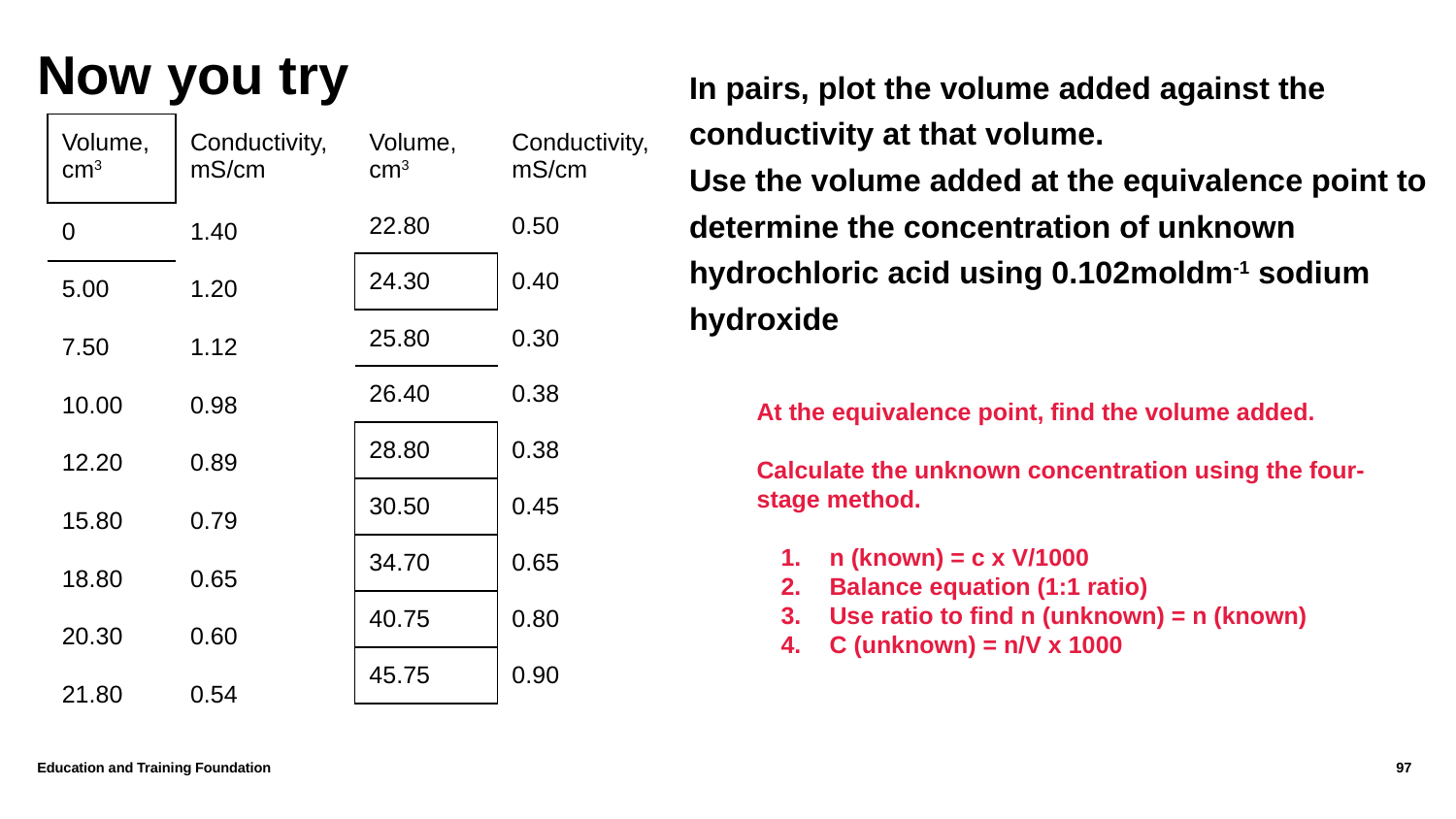

# Now you try
In pairs, plot the volume added against the conductivity at that volume.
Use the volume added at the equivalence point to determine the concentration of unknown hydrochloric acid using 0.102moldm-1 sodium hydroxide

| Volume, cm3 | Conductivity, mS/cm |
| --- | --- |
| 22.80 | 0.50 |
| 24.30 | 0.40 |
| 25.80 | 0.30 |
| 26.40 | 0.38 |
| 28.80 | 0.38 |
| 30.50 | 0.45 |
| 34.70 | 0.65 |
| 40.75 | 0.80 |
| 45.75 | 0.90 |
| Volume, cm3 | Conductivity, mS/cm |
| --- | --- |
| 0 | 1.40 |
| 5.00 | 1.20 |
| 7.50 | 1.12 |
| 10.00 | 0.98 |
| 12.20 | 0.89 |
| 15.80 | 0.79 |
| 18.80 | 0.65 |
| 20.30 | 0.60 |
| 21.80 | 0.54 |
At the equivalence point, find the volume added.

Calculate the unknown concentration using the four-stage method.

n (known) = c x V/1000
Balance equation (1:1 ratio)
Use ratio to find n (unknown) = n (known)
C (unknown) = n/V x 1000
Education and Training Foundation
97